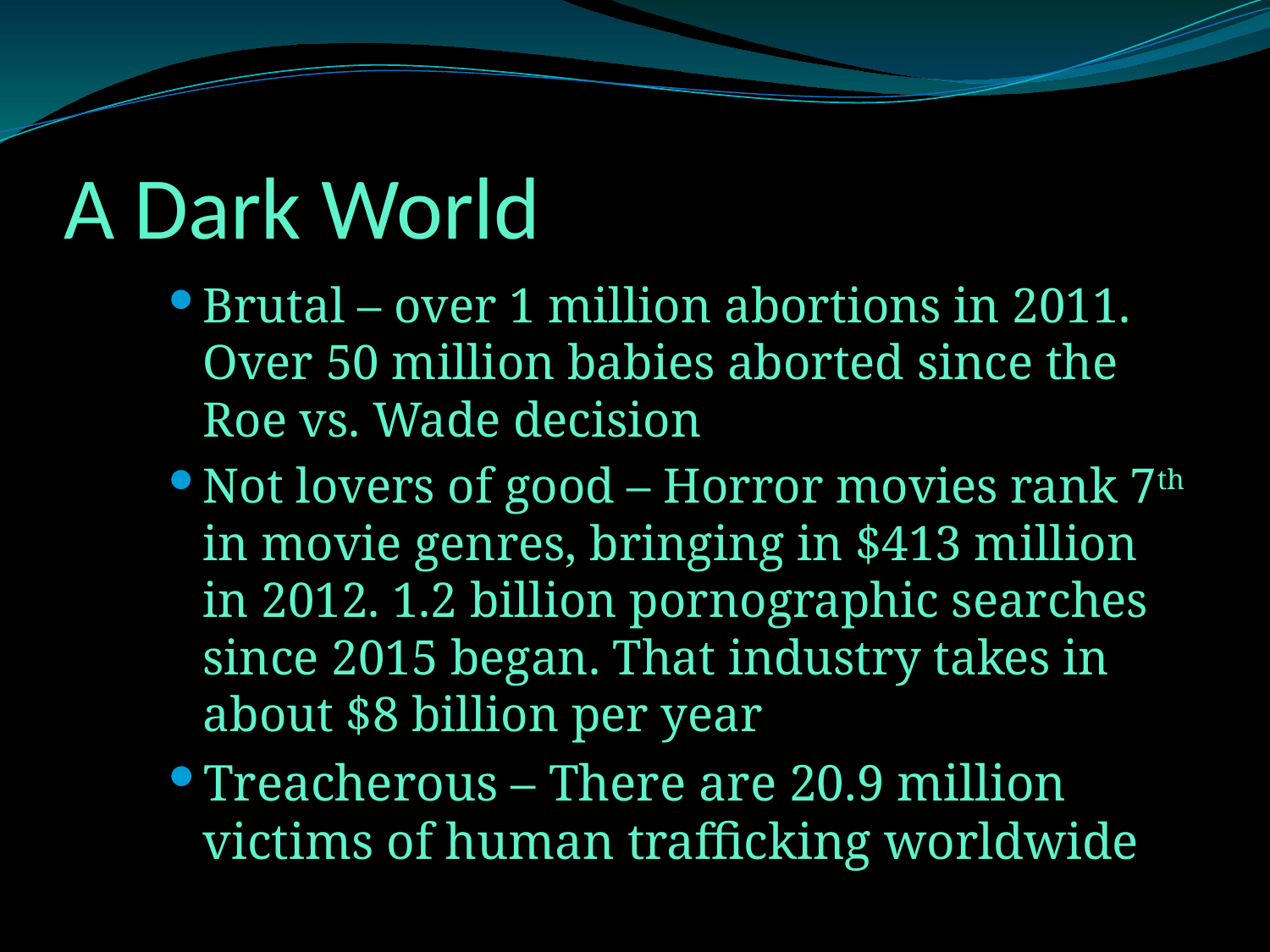

# A Dark World
Brutal – over 1 million abortions in 2011. Over 50 million babies aborted since the Roe vs. Wade decision
Not lovers of good – Horror movies rank 7th in movie genres, bringing in $413 million in 2012. 1.2 billion pornographic searches since 2015 began. That industry takes in about $8 billion per year
Treacherous – There are 20.9 million victims of human trafficking worldwide